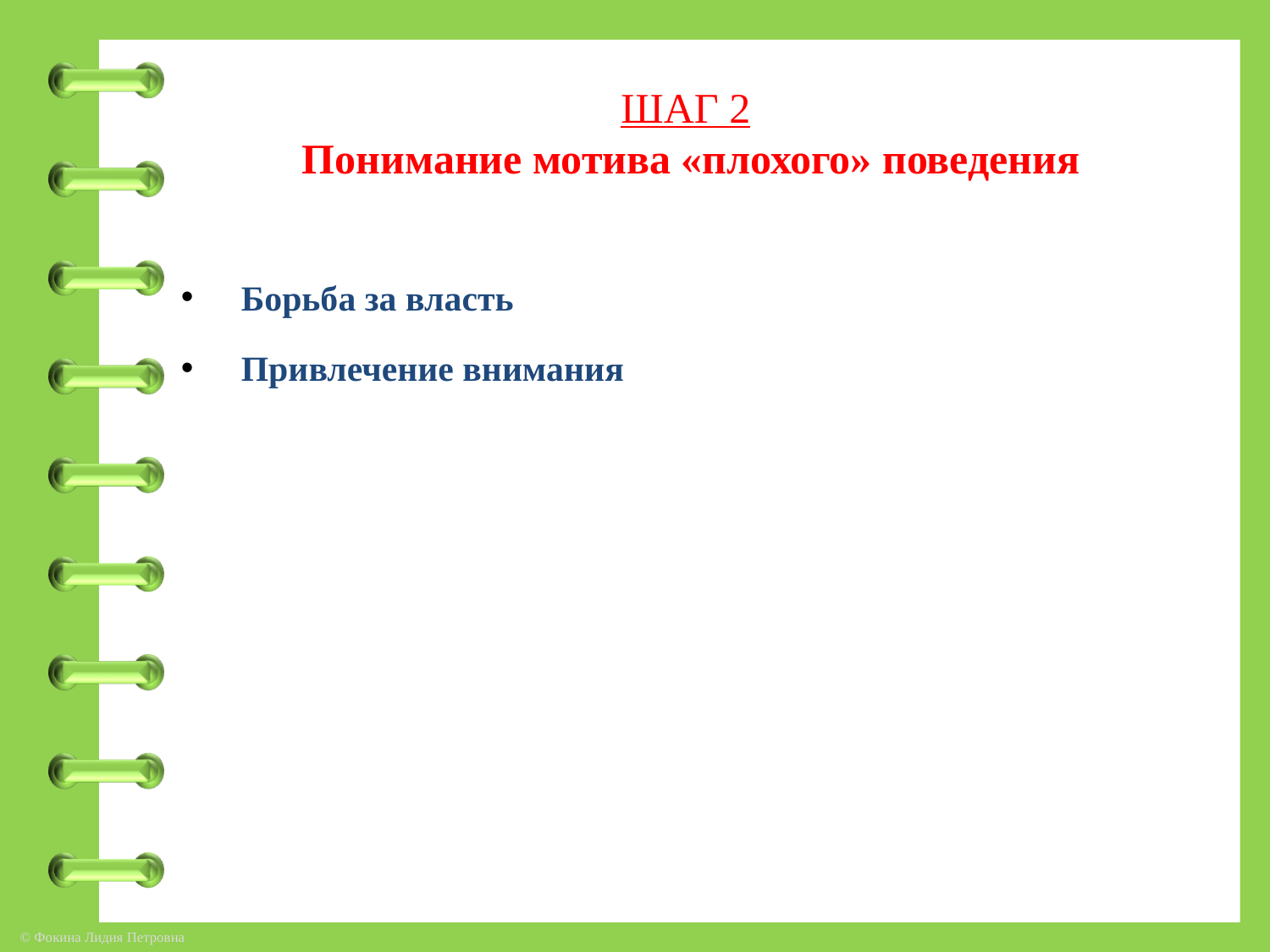

# ШАГ 2 Понимание мотива «плохого» поведения
Борьба за власть
Привлечение внимания